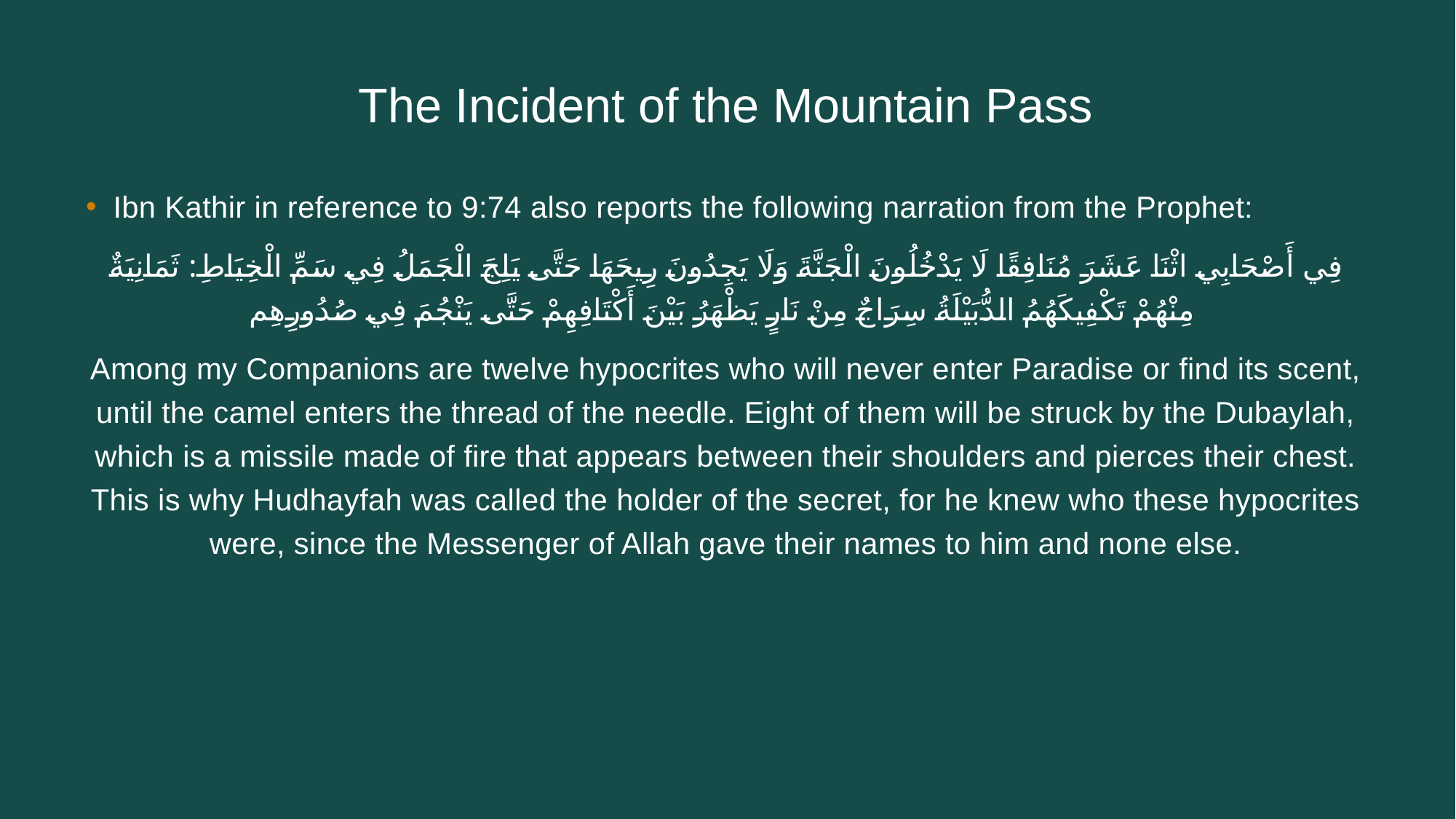

# The Incident of the Mountain Pass
Ibn Kathir in reference to 9:74 also reports the following narration from the Prophet:
فِي أَصْحَابِي اثْنَا عَشَرَ مُنَافِقًا لَا يَدْخُلُونَ الْجَنَّةَ وَلَا يَجِدُونَ رِيحَهَا حَتَّى يَلِجَ الْجَمَلُ فِي سَمِّ الْخِيَاطِ: ثَمَانِيَةٌ مِنْهُمْ تَكْفِيكَهُمُ الدُّبَيْلَةُ سِرَاجٌ مِنْ نَارٍ يَظْهَرُ بَيْنَ أَكْتَافِهِمْ حَتَّى يَنْجُمَ فِي صُدُورِهِم
Among my Companions are twelve hypocrites who will never enter Paradise or find its scent, until the camel enters the thread of the needle. Eight of them will be struck by the Dubaylah, which is a missile made of fire that appears between their shoulders and pierces their chest. This is why Hudhayfah was called the holder of the secret, for he knew who these hypocrites were, since the Messenger of Allah gave their names to him and none else.